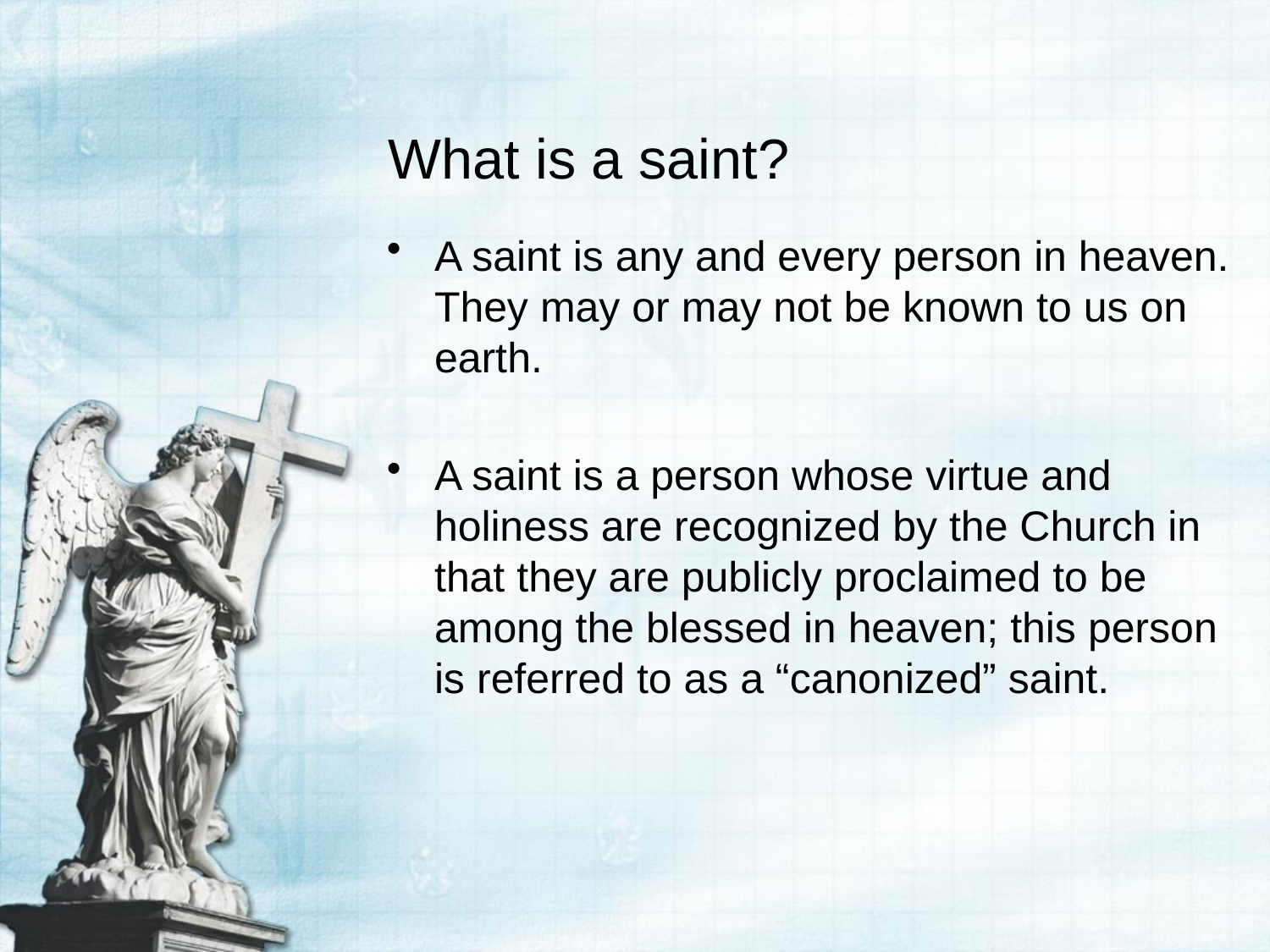

# What is a saint?
A saint is any and every person in heaven. They may or may not be known to us on earth.

A saint is a person whose virtue and holiness are recognized by the Church in that they are publicly proclaimed to be among the blessed in heaven; this person is referred to as a “canonized” saint.